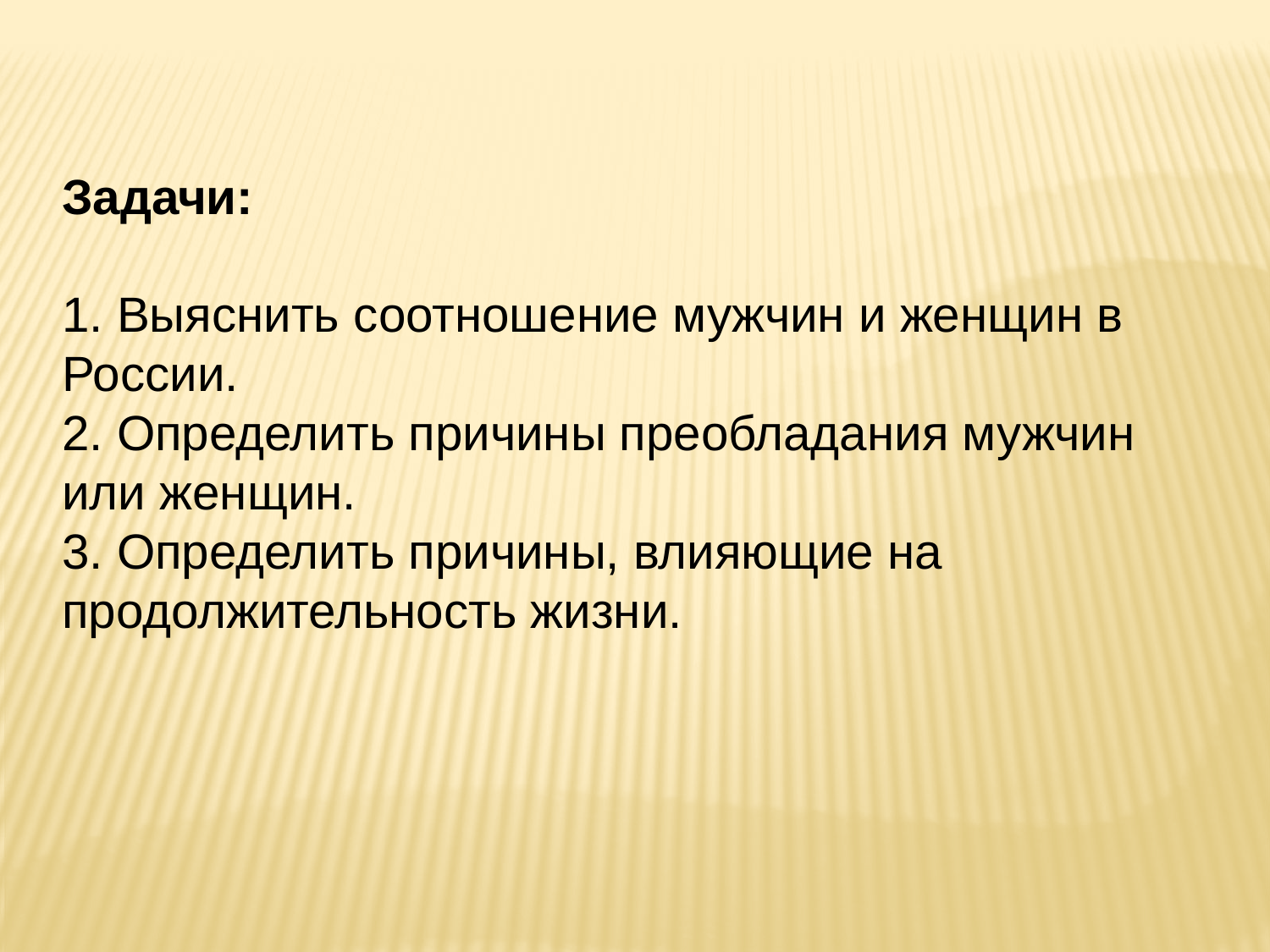

Задачи:

1. Выяснить соотношение мужчин и женщин в России.
2. Определить причины преобладания мужчин или женщин.
3. Определить причины, влияющие на продолжительность жизни.